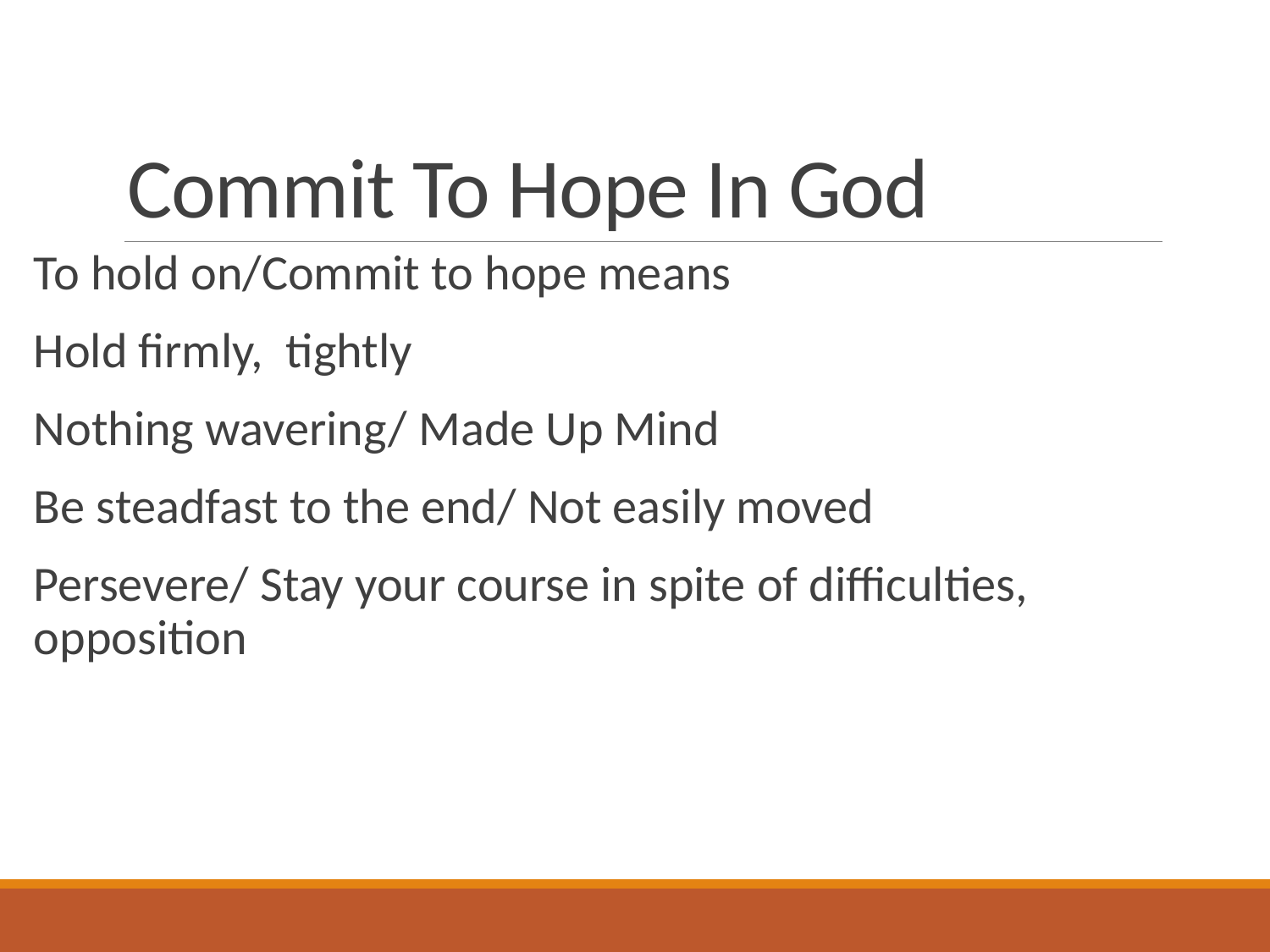

# Commit To Hope In God
To hold on/Commit to hope means
Hold firmly,  tightly
Nothing wavering/ Made Up Mind
Be steadfast to the end/ Not easily moved
Persevere/ Stay your course in spite of difficulties, opposition